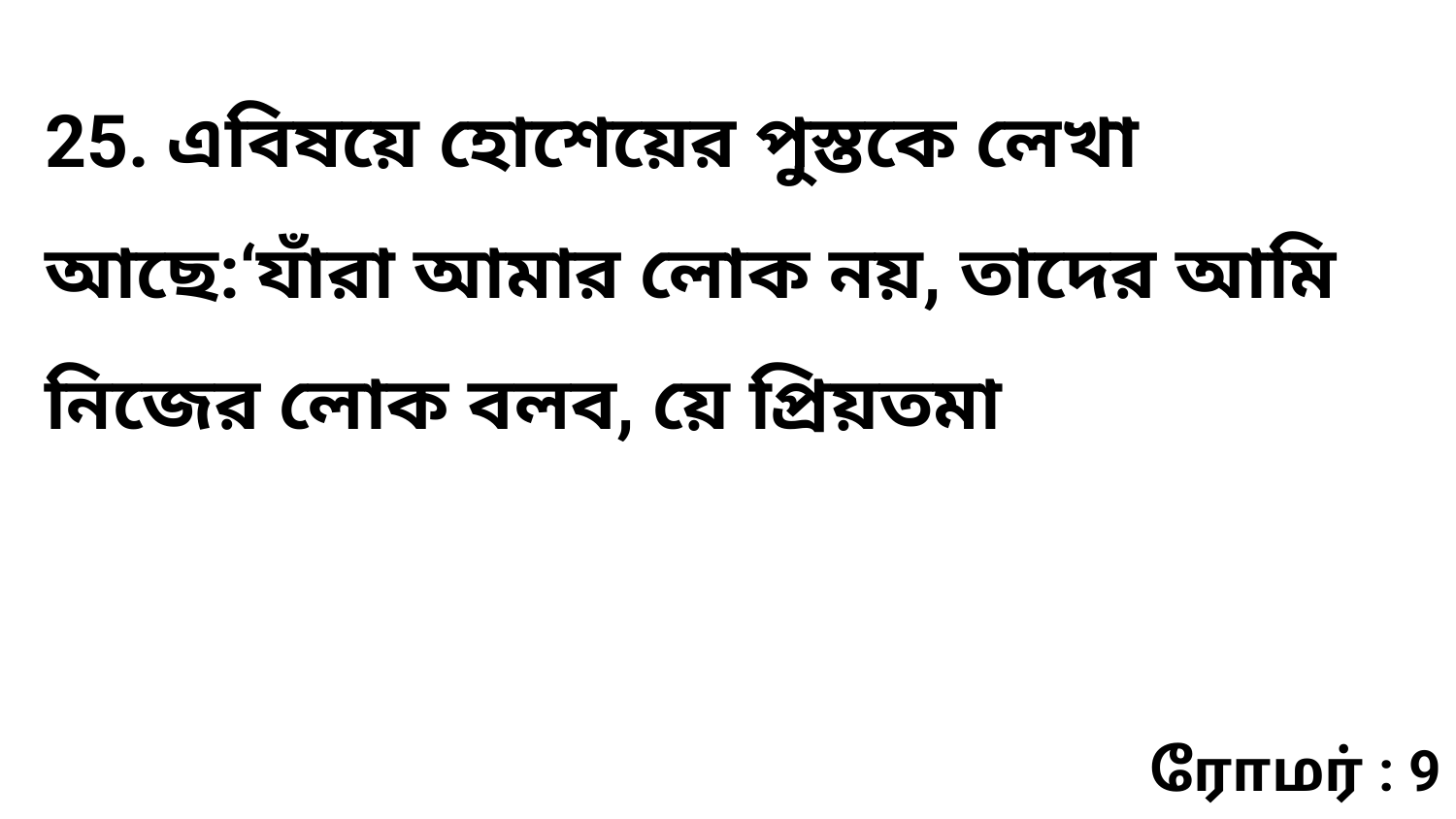

25. এবিষয়ে হোশেয়ের পুস্তকে লেখা আছে:‘যাঁরা আমার লোক নয়, তাদের আমি নিজের লোক বলব, য়ে প্রিয়তমা
ரோமர் : 9